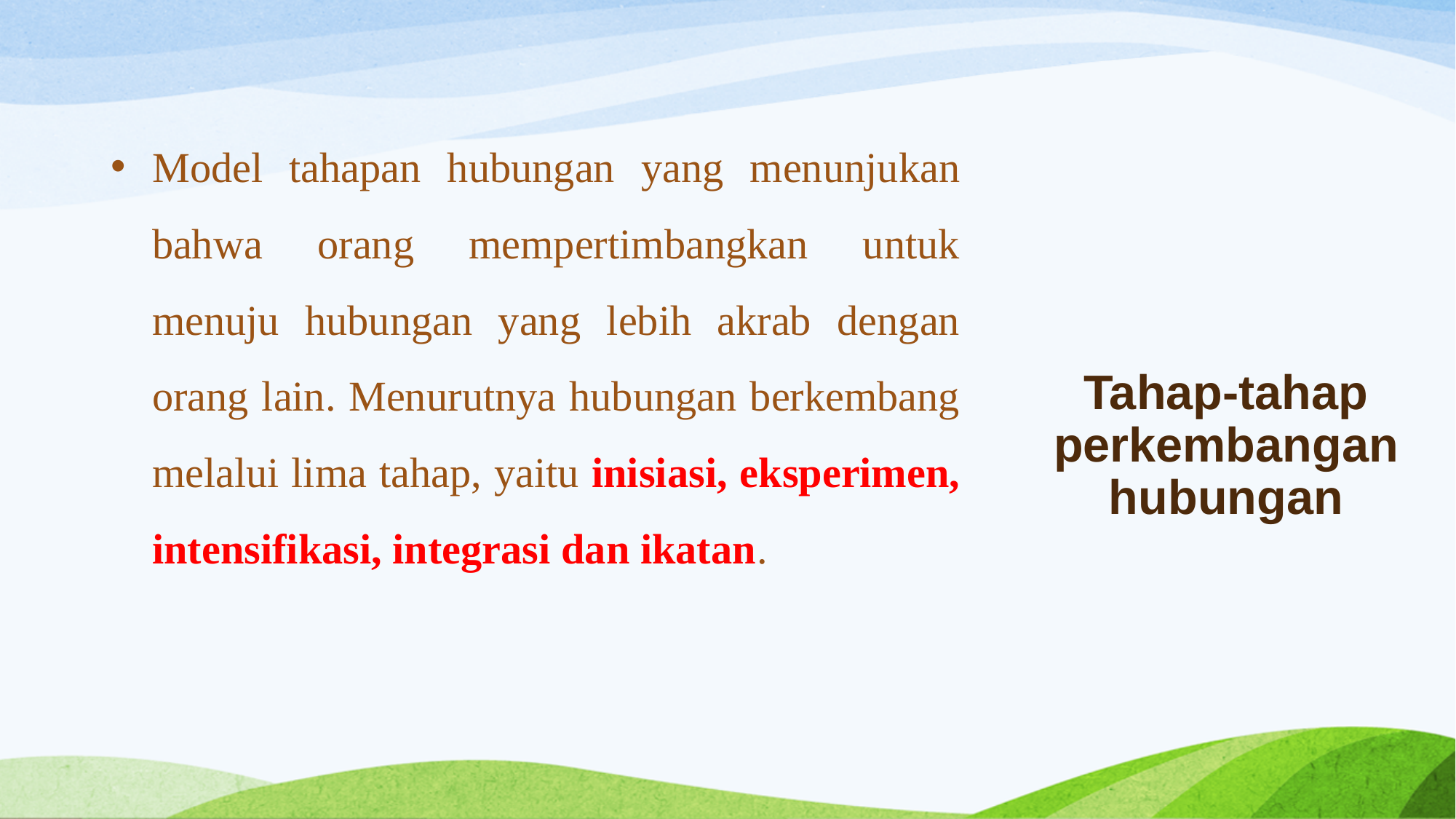

Model tahapan hubungan yang menunjukan bahwa orang mempertimbangkan untuk menuju hubungan yang lebih akrab dengan orang lain. Menurutnya hubungan berkembang melalui lima tahap, yaitu inisiasi, eksperimen, intensifikasi, integrasi dan ikatan.
# Tahap-tahap perkembangan hubungan